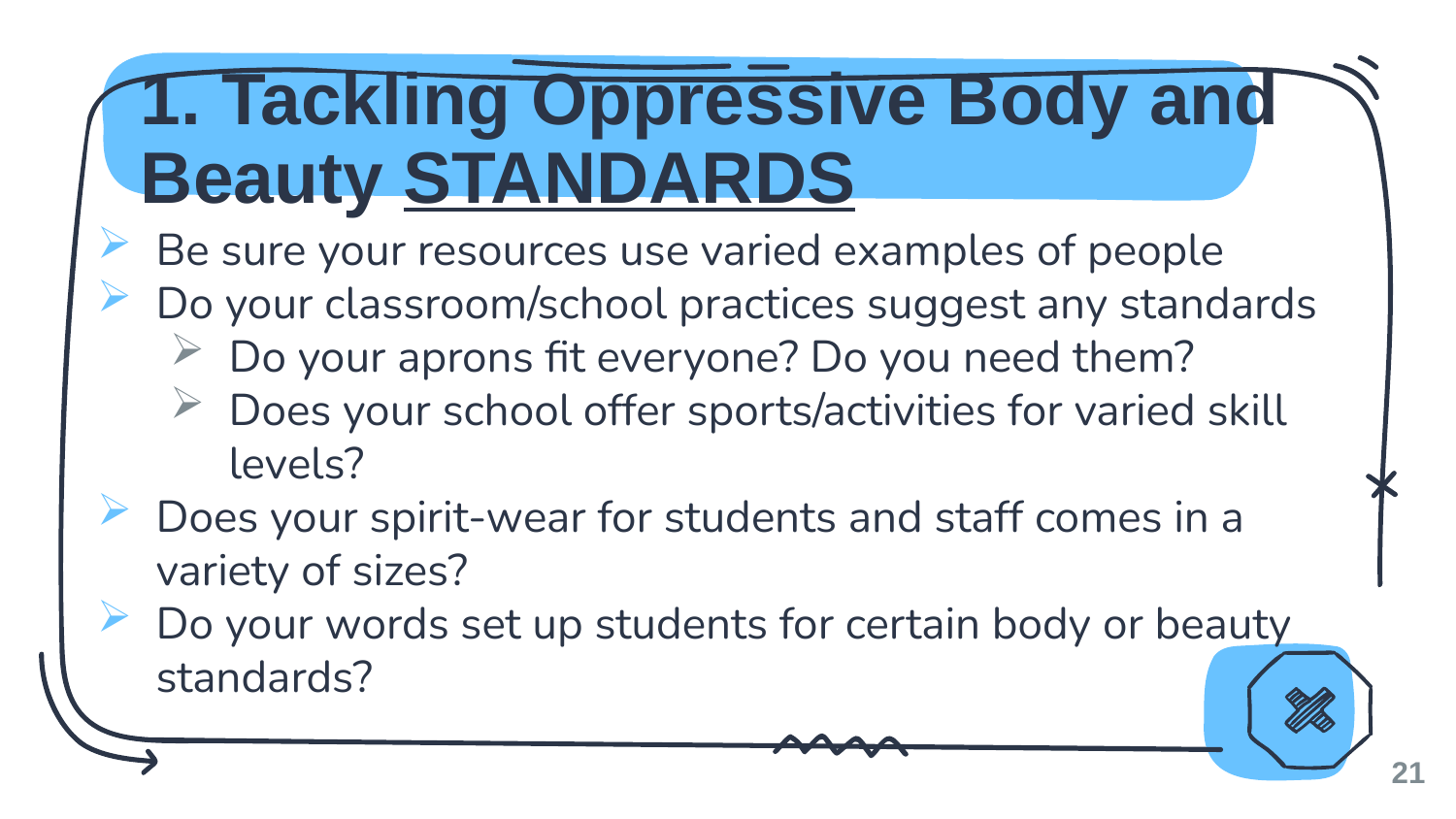

# 1. Tackling Oppressive Body and Beauty STANDARDS
Be sure your resources use varied examples of people
Do your classroom/school practices suggest any standards
Do your aprons fit everyone? Do you need them?
Does your school offer sports/activities for varied skill levels?
Does your spirit-wear for students and staff comes in a variety of sizes?
Do your words set up students for certain body or beauty standards?

21